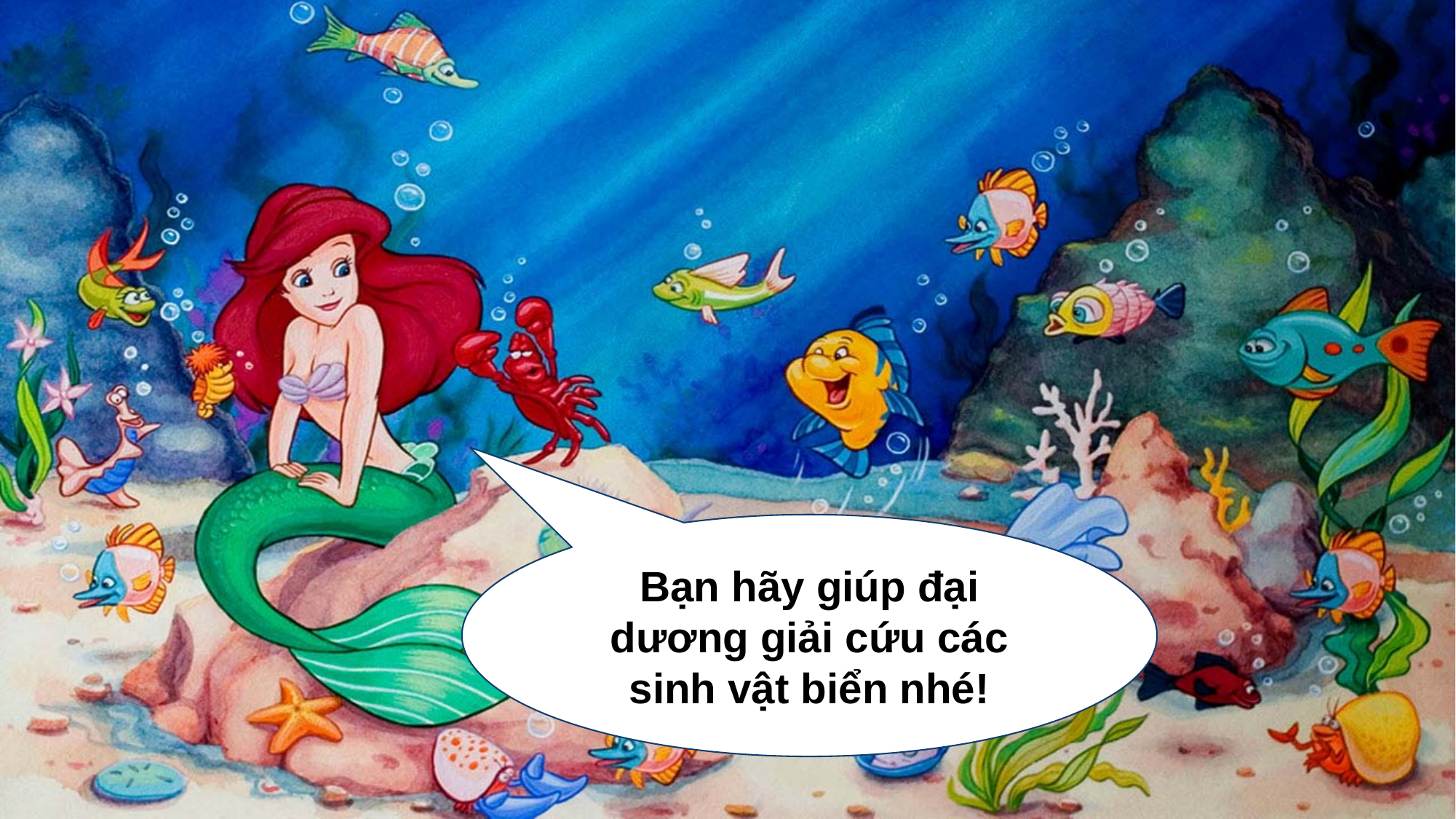

Bạn hãy giúp đại dương giải cứu các sinh vật biển nhé!